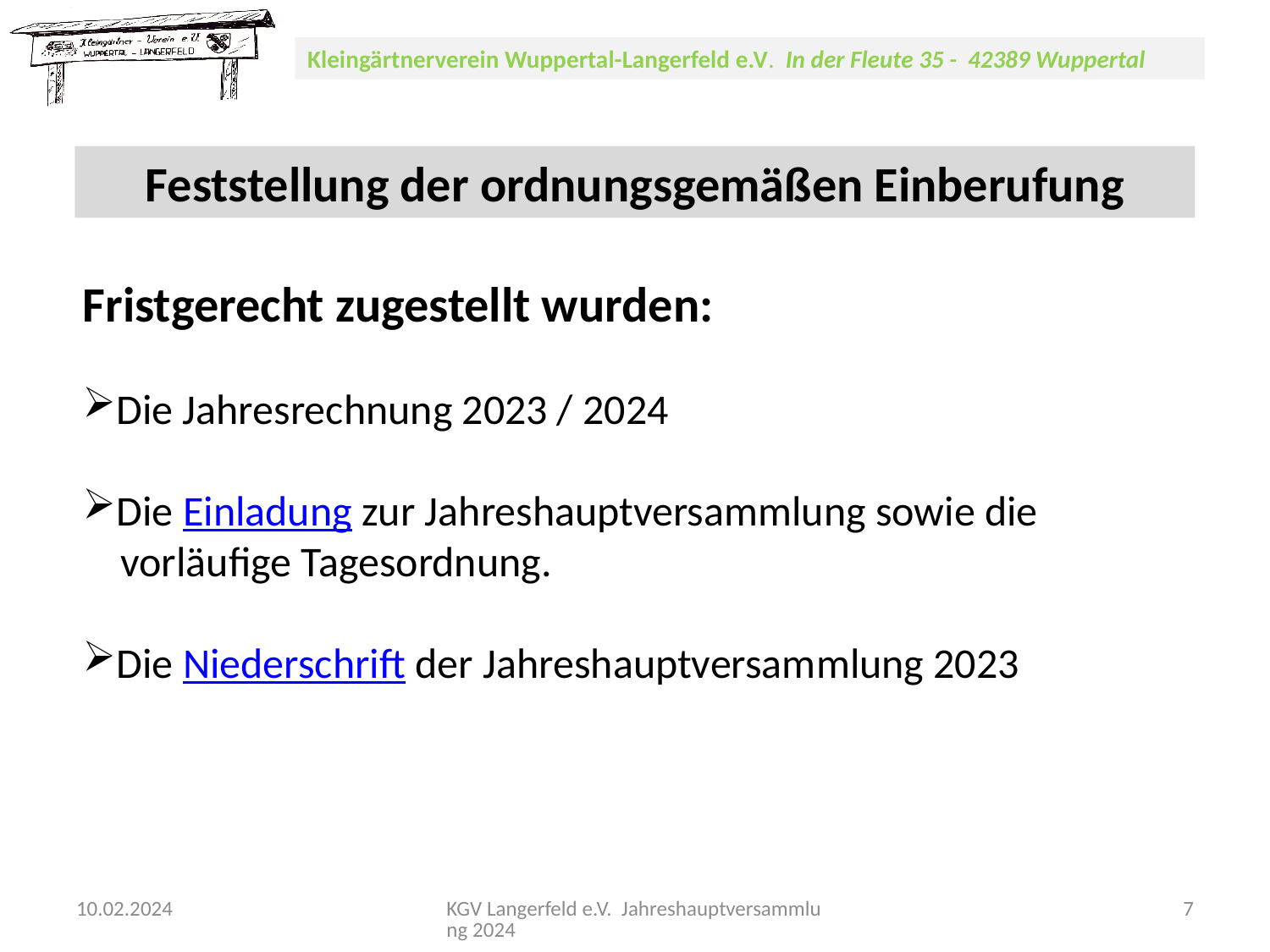

Feststellung der ordnungsgemäßen Einberufung
Fristgerecht zugestellt wurden:

Die Jahresrechnung 2023 / 2024

Die Einladung zur Jahreshauptversammlung sowie die
    vorläufige Tagesordnung.

Die Niederschrift der Jahreshauptversammlung 2023
10.02.2024
KGV Langerfeld e.V.  Jahreshauptversammlung 2024
7